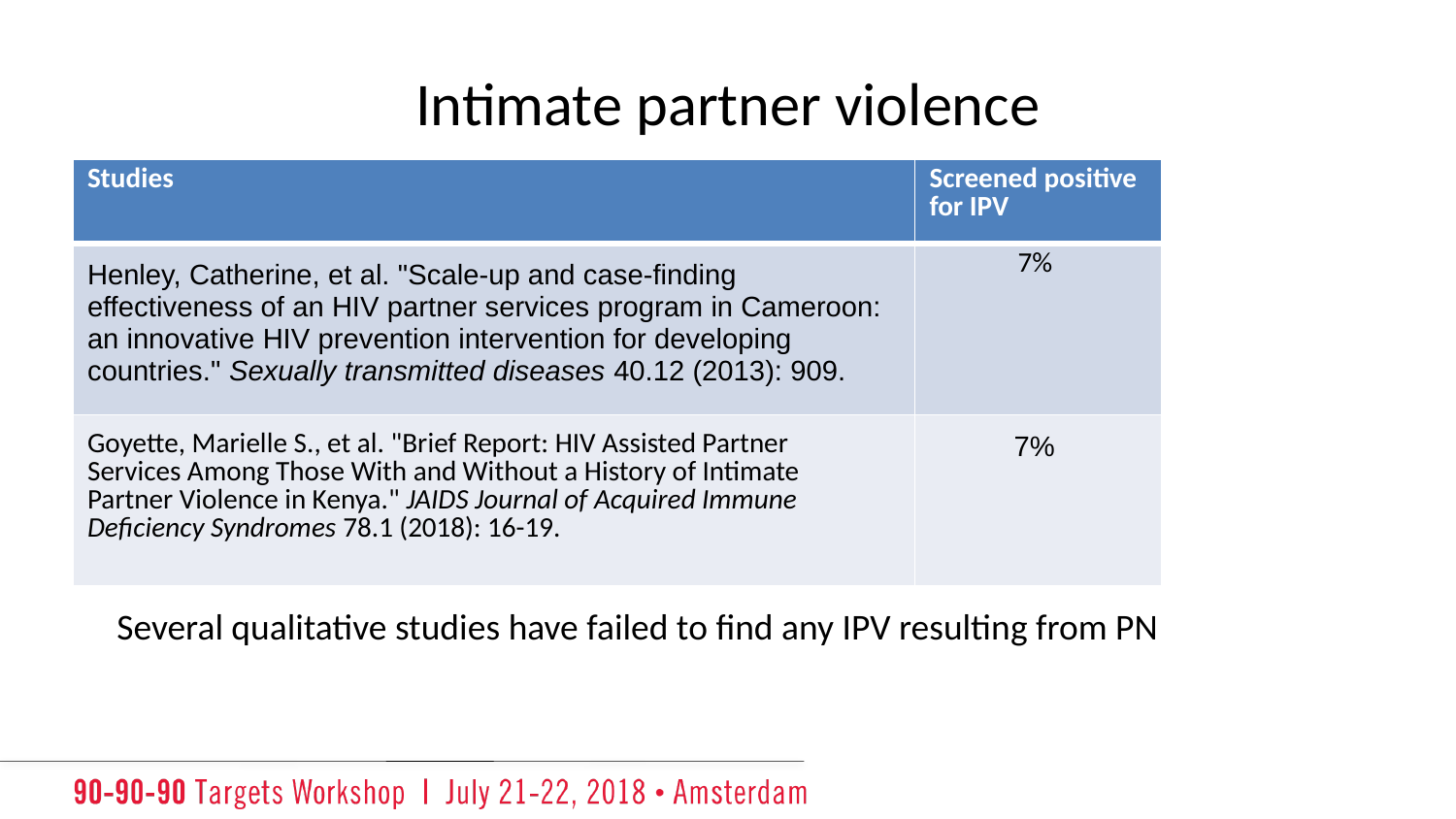

# Intimate partner violence
| Studies | Screened positive for IPV |
| --- | --- |
| Henley, Catherine, et al. "Scale-up and case-finding effectiveness of an HIV partner services program in Cameroon: an innovative HIV prevention intervention for developing countries." Sexually transmitted diseases 40.12 (2013): 909. | 7% |
| Goyette, Marielle S., et al. "Brief Report: HIV Assisted Partner Services Among Those With and Without a History of Intimate Partner Violence in Kenya." JAIDS Journal of Acquired Immune Deficiency Syndromes 78.1 (2018): 16-19. | 7% |
Several qualitative studies have failed to find any IPV resulting from PN